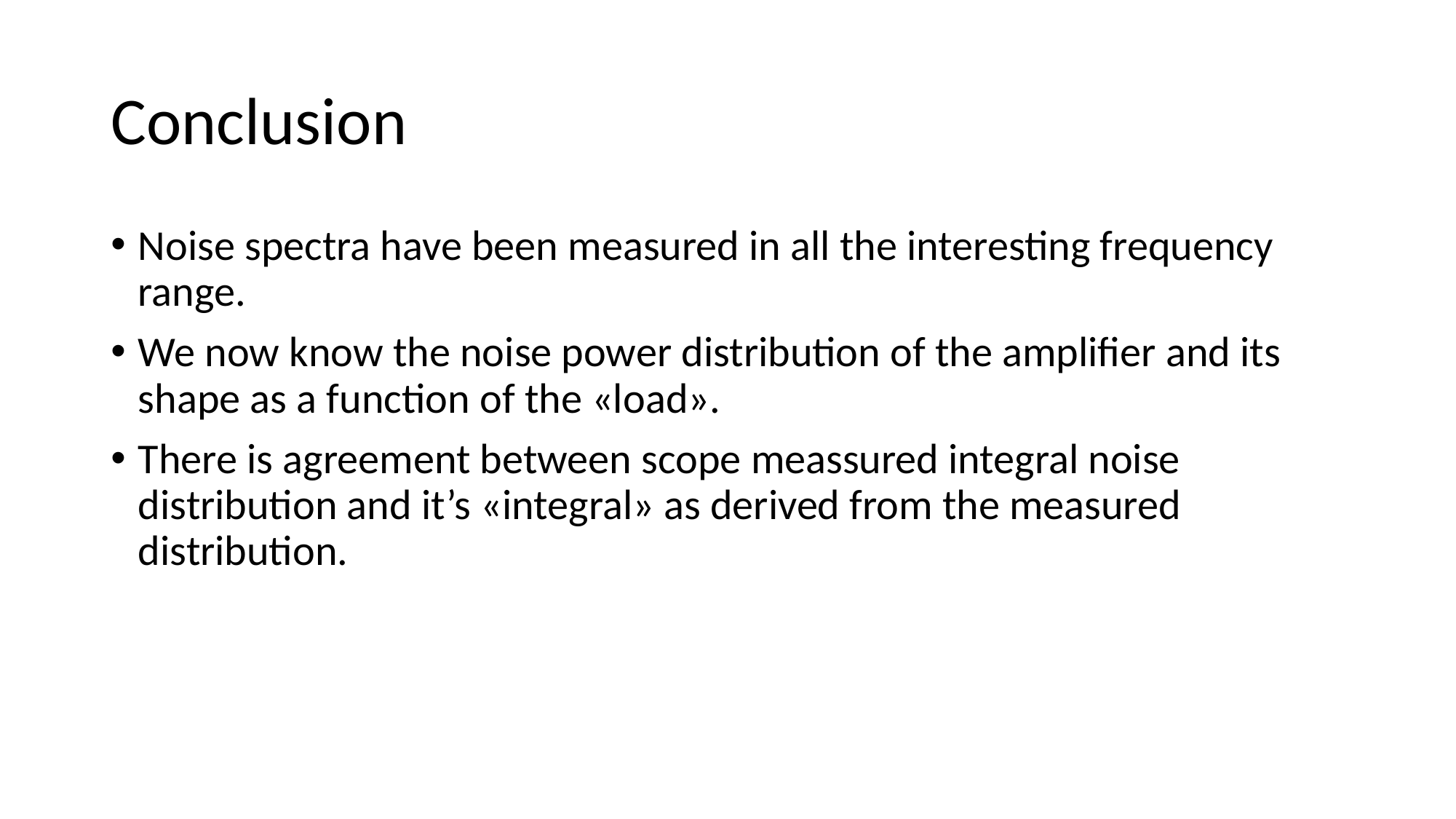

# Conclusion
Noise spectra have been measured in all the interesting frequency range.
We now know the noise power distribution of the amplifier and its shape as a function of the «load».
There is agreement between scope meassured integral noise distribution and it’s «integral» as derived from the measured distribution.